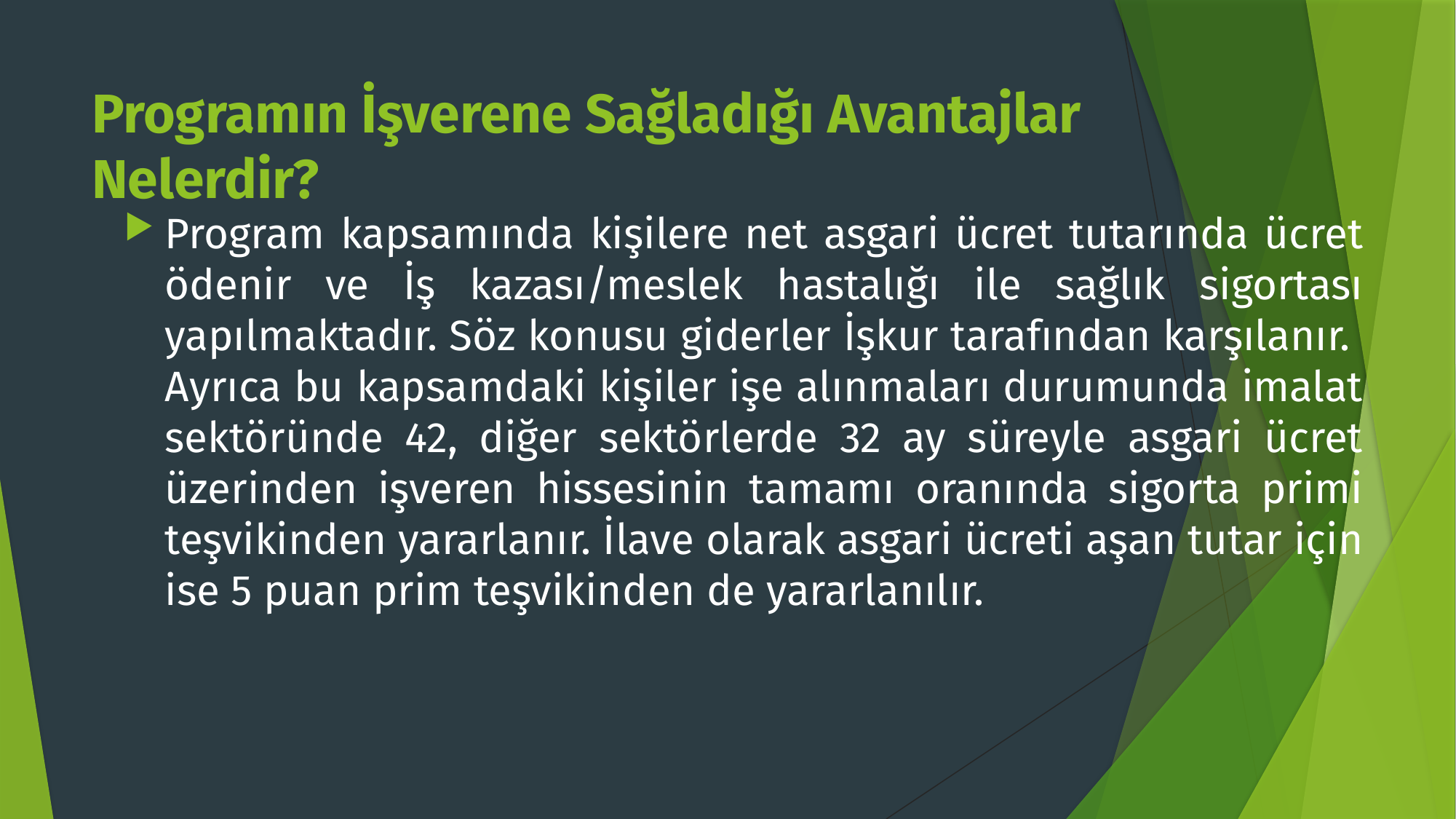

# Programın İşverene Sağladığı Avantajlar Nelerdir?
Program kapsamında kişilere net asgari ücret tutarında ücret ödenir ve İş kazası/meslek hastalığı ile sağlık sigortası yapılmaktadır. Söz konusu giderler İşkur tarafından karşılanır.  Ayrıca bu kapsamdaki kişiler işe alınmaları durumunda imalat sektöründe 42, diğer sektörlerde 32 ay süreyle asgari ücret üzerinden işveren hissesinin tamamı oranında sigorta primi teşvikinden yararlanır. İlave olarak asgari ücreti aşan tutar için ise 5 puan prim teşvikinden de yararlanılır.